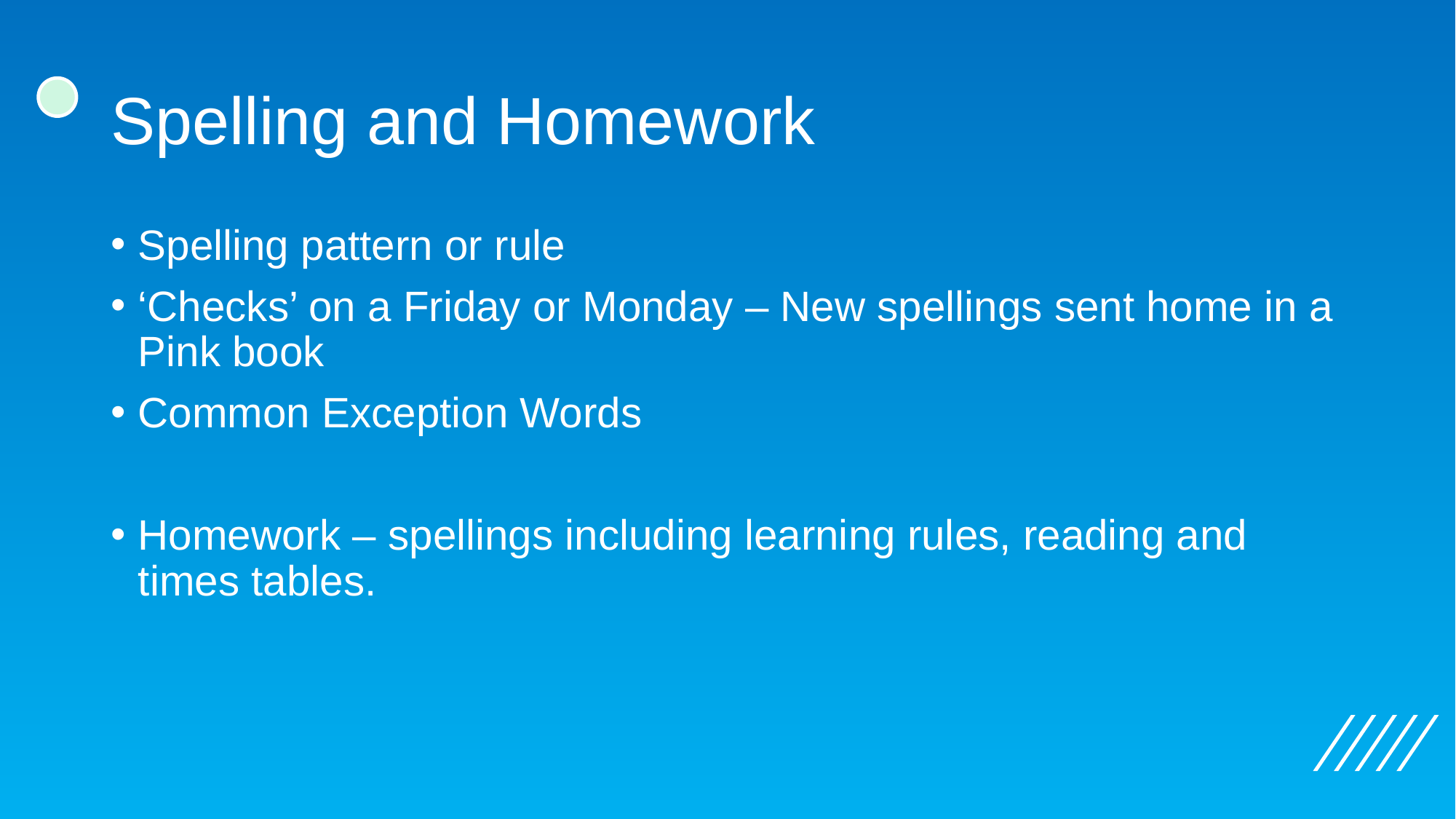

# Spelling and Homework
Spelling pattern or rule
‘Checks’ on a Friday or Monday – New spellings sent home in a Pink book
Common Exception Words

Homework – spellings including learning rules, reading and times tables.